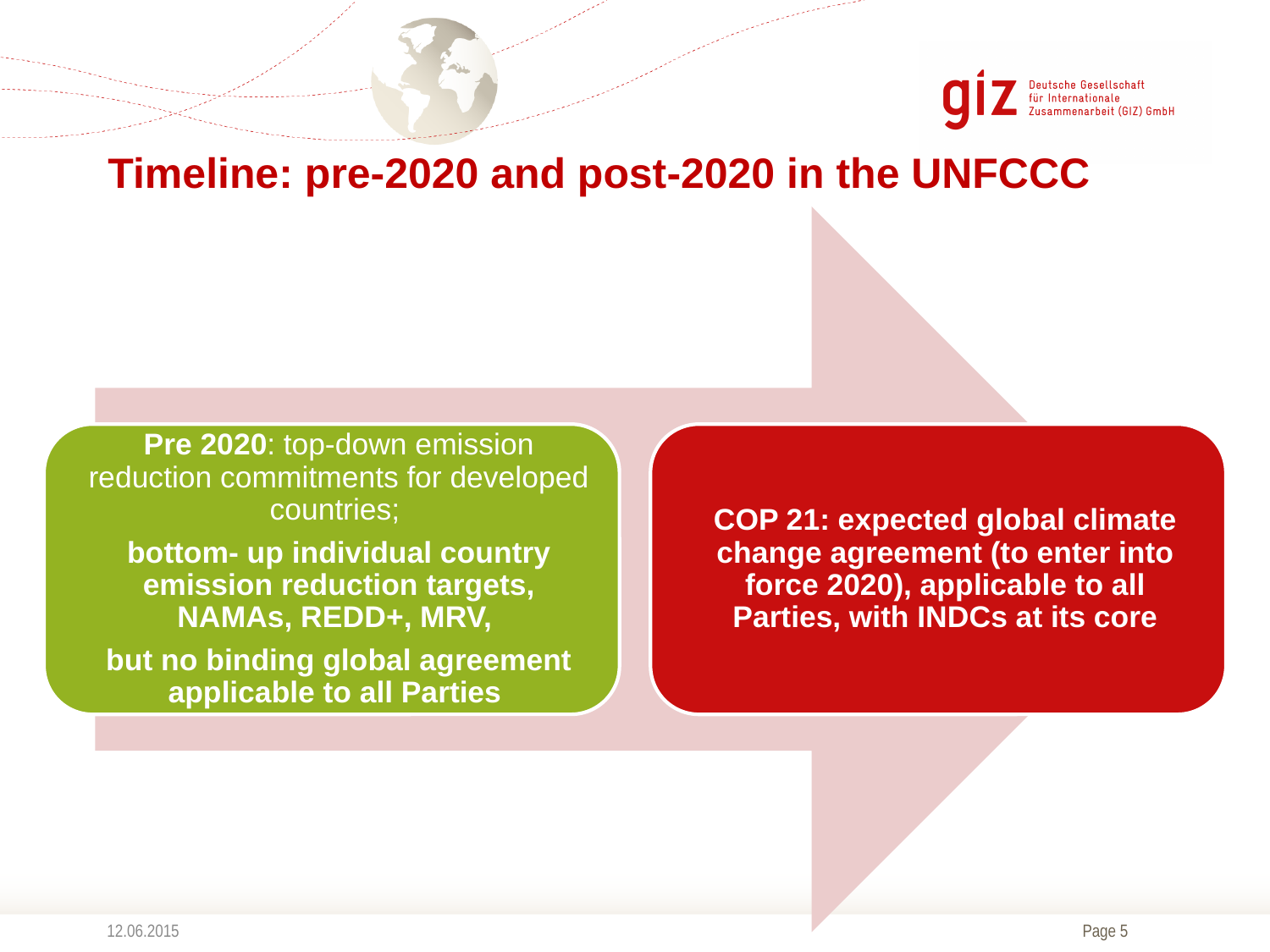

# Timeline: pre-2020 and post-2020 in the UNFCCC
Pre 2020: top-down emission reduction commitments for developed countries;
bottom- up individual country emission reduction targets, NAMAs, REDD+, MRV,
but no binding global agreement applicable to all Parties
COP 21: expected global climate change agreement (to enter into force 2020), applicable to all Parties, with INDCs at its core
12.06.2015